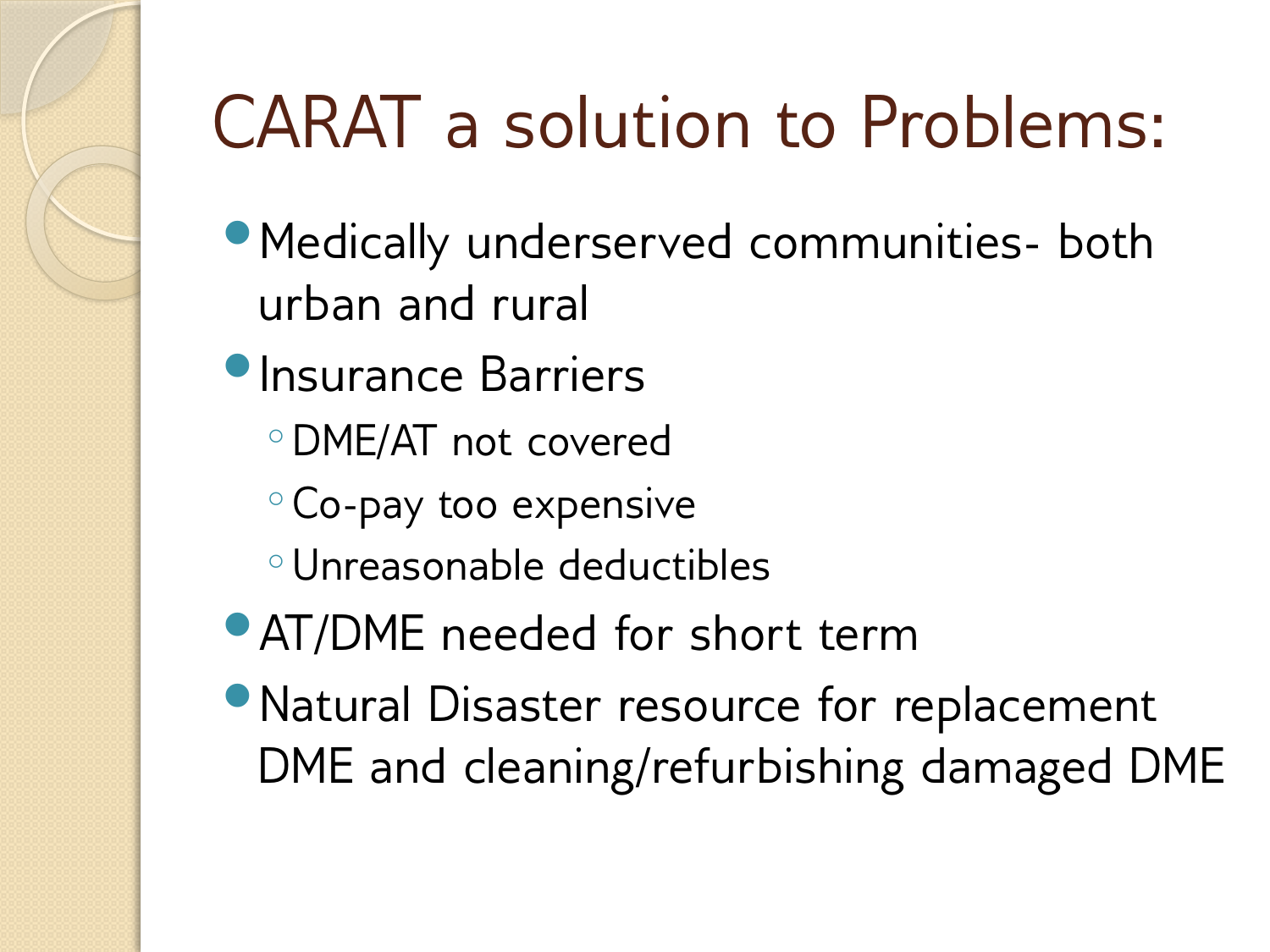

# CARAT a solution to Problems:
Medically underserved communities- both urban and rural
Insurance Barriers
DME/AT not covered
Co-pay too expensive
Unreasonable deductibles
AT/DME needed for short term
Natural Disaster resource for replacement DME and cleaning/refurbishing damaged DME